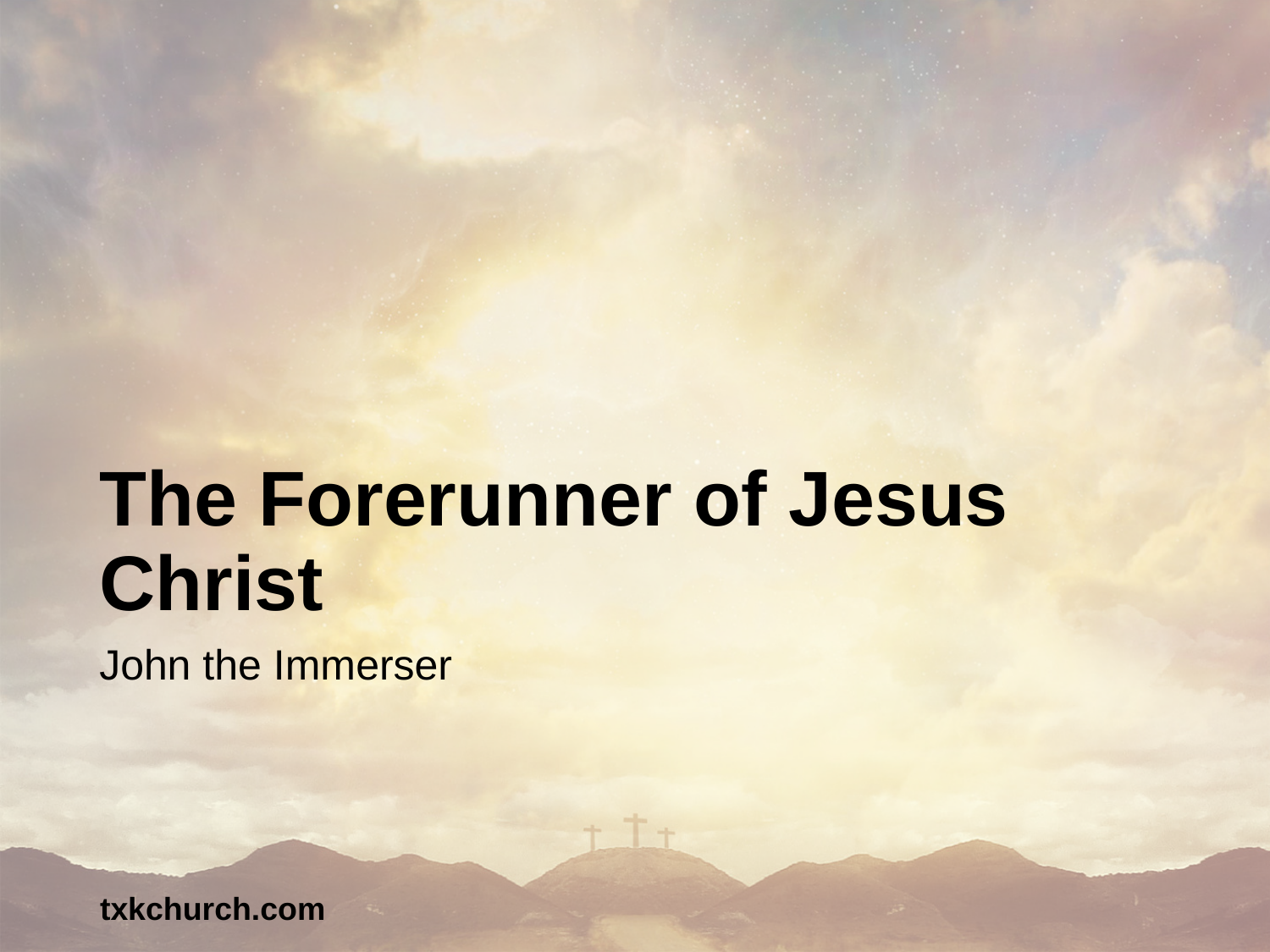

# The Forerunner of Jesus Christ
John the Immerser
txkchurch.com